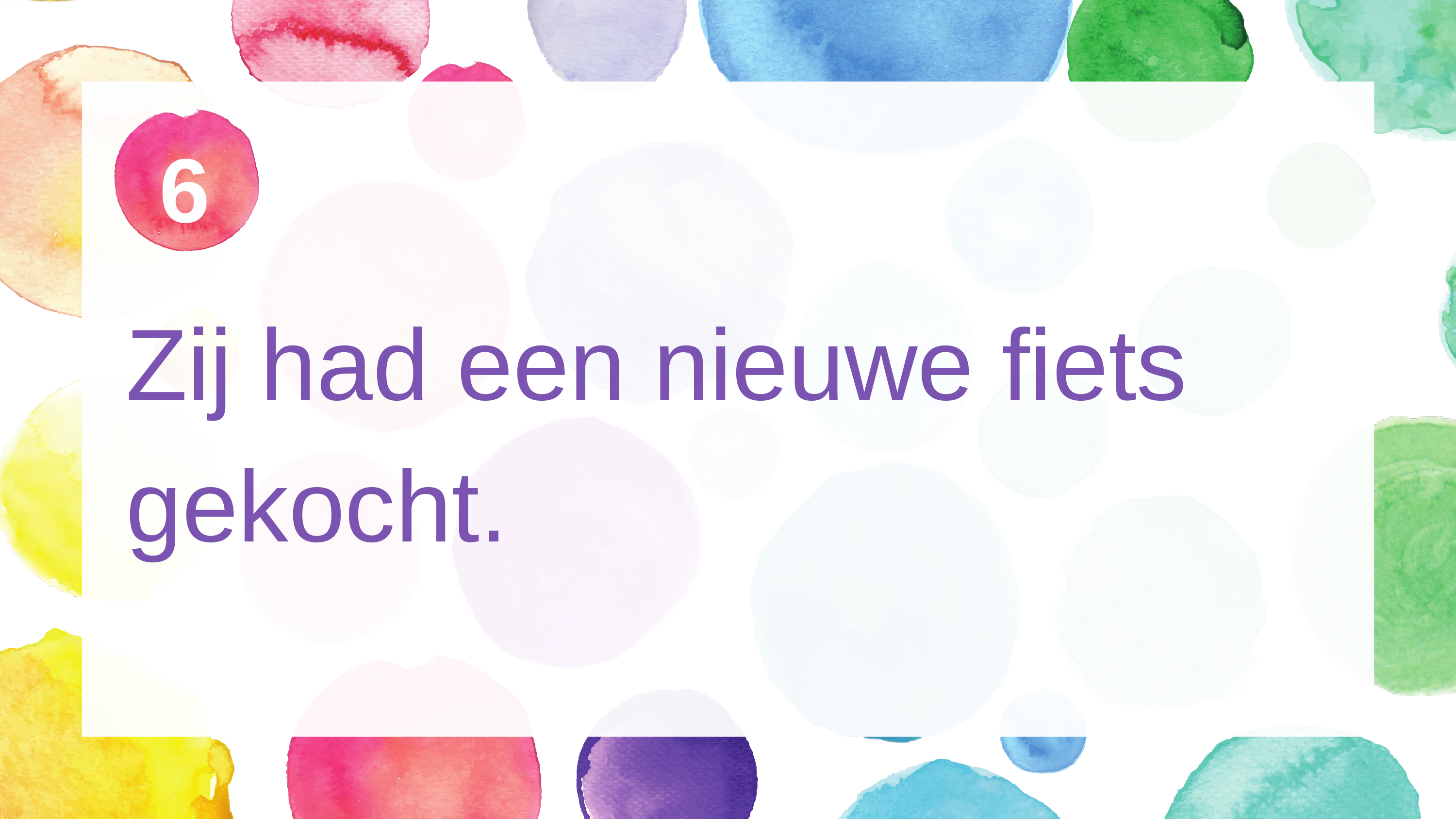

6

Zij had een nieuwe fiets gekocht.